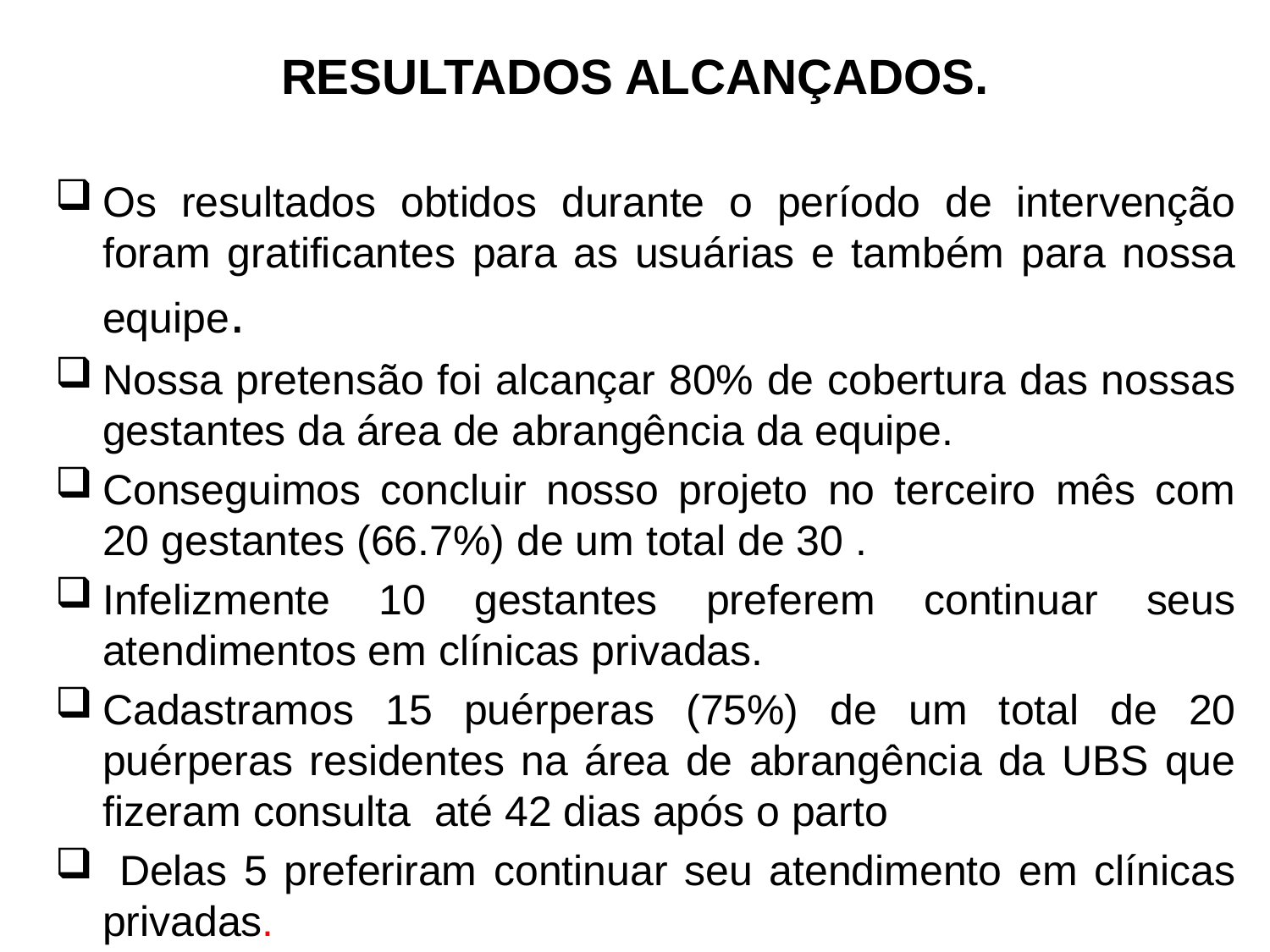

# RESULTADOS ALCANÇADOS.
Os resultados obtidos durante o período de intervenção foram gratificantes para as usuárias e também para nossa equipe.
Nossa pretensão foi alcançar 80% de cobertura das nossas gestantes da área de abrangência da equipe.
Conseguimos concluir nosso projeto no terceiro mês com 20 gestantes (66.7%) de um total de 30 .
Infelizmente 10 gestantes preferem continuar seus atendimentos em clínicas privadas.
Cadastramos 15 puérperas (75%) de um total de 20 puérperas residentes na área de abrangência da UBS que fizeram consulta  até 42 dias após o parto
 Delas 5 preferiram continuar seu atendimento em clínicas privadas.